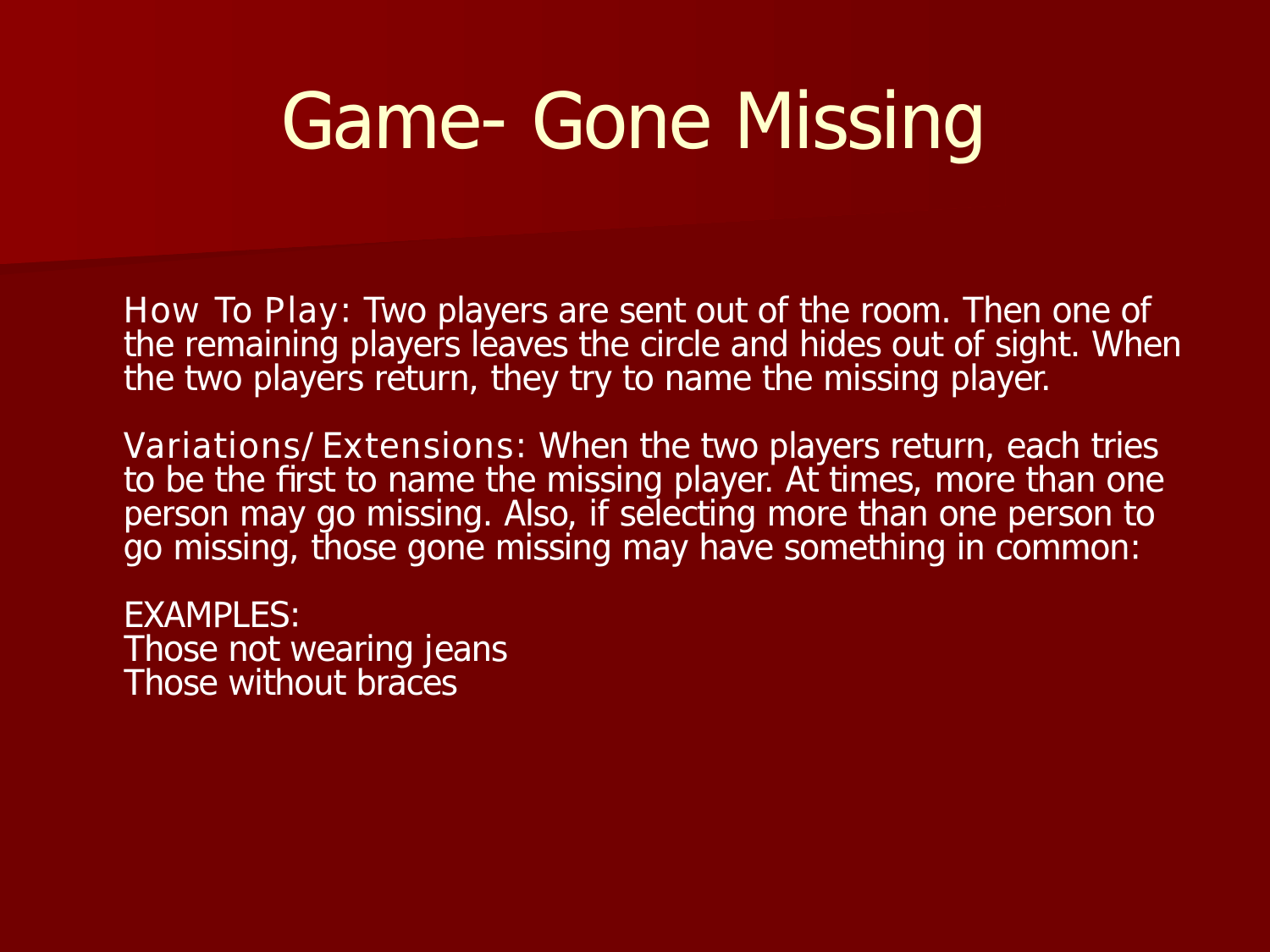

# Game- Gone Missing
How To Play: Two players are sent out of the room. Then one of the remaining players leaves the circle and hides out of sight. When the two players return, they try to name the missing player.
Variations/Extensions: When the two players return, each tries to be the first to name the missing player. At times, more than one person may go missing. Also, if selecting more than one person to go missing, those gone missing may have something in common:
EXAMPLES:
Those not wearing jeans
Those without braces